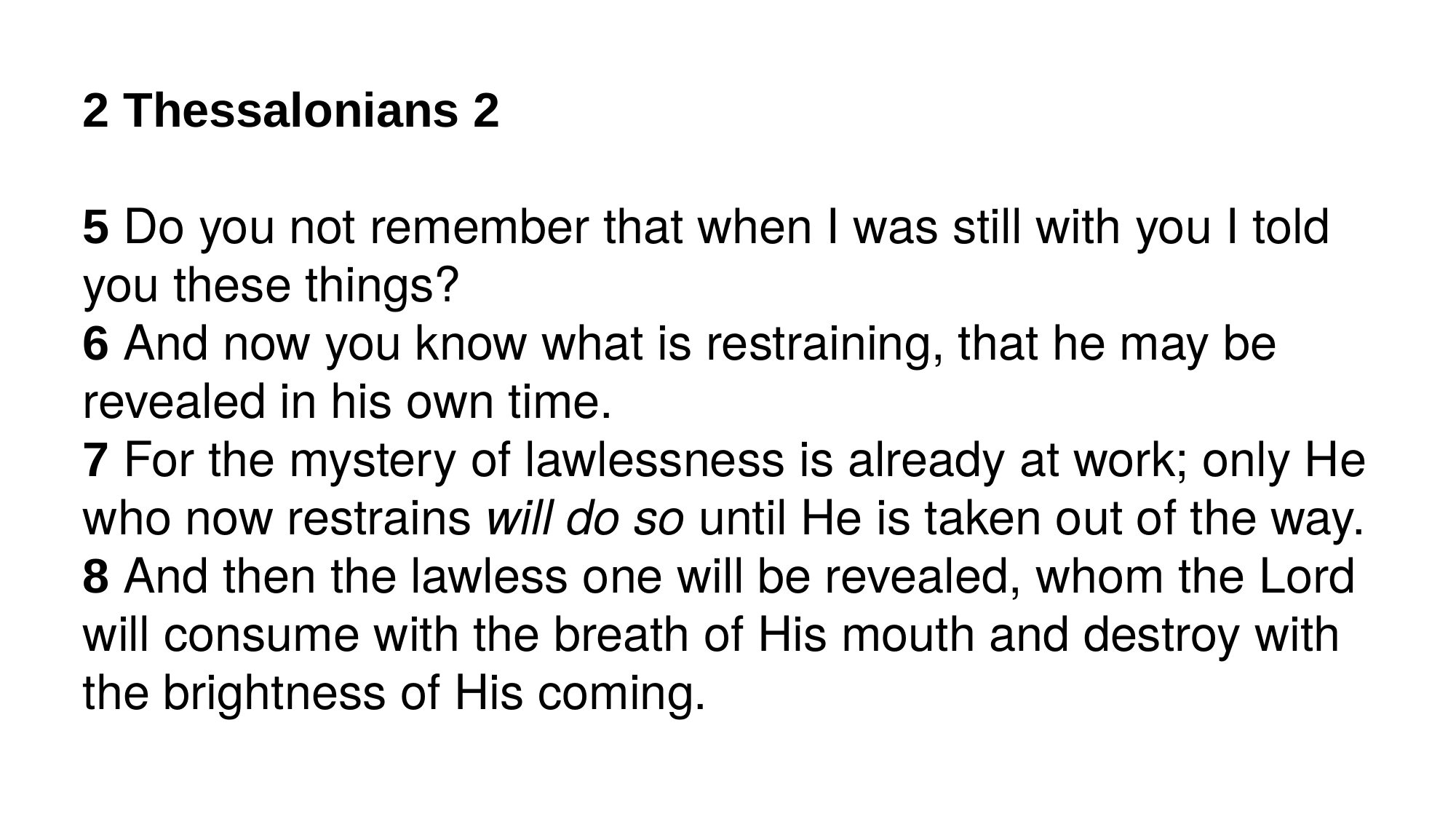

2 Thessalonians 2

5 Do you not remember that when I was still with you I told you these things?
6 And now you know what is restraining, that he may be revealed in his own time.
7 For the mystery of lawlessness is already at work; only He who now restrains will do so until He is taken out of the way.
8 And then the lawless one will be revealed, whom the Lord will consume with the breath of His mouth and destroy with the brightness of His coming.